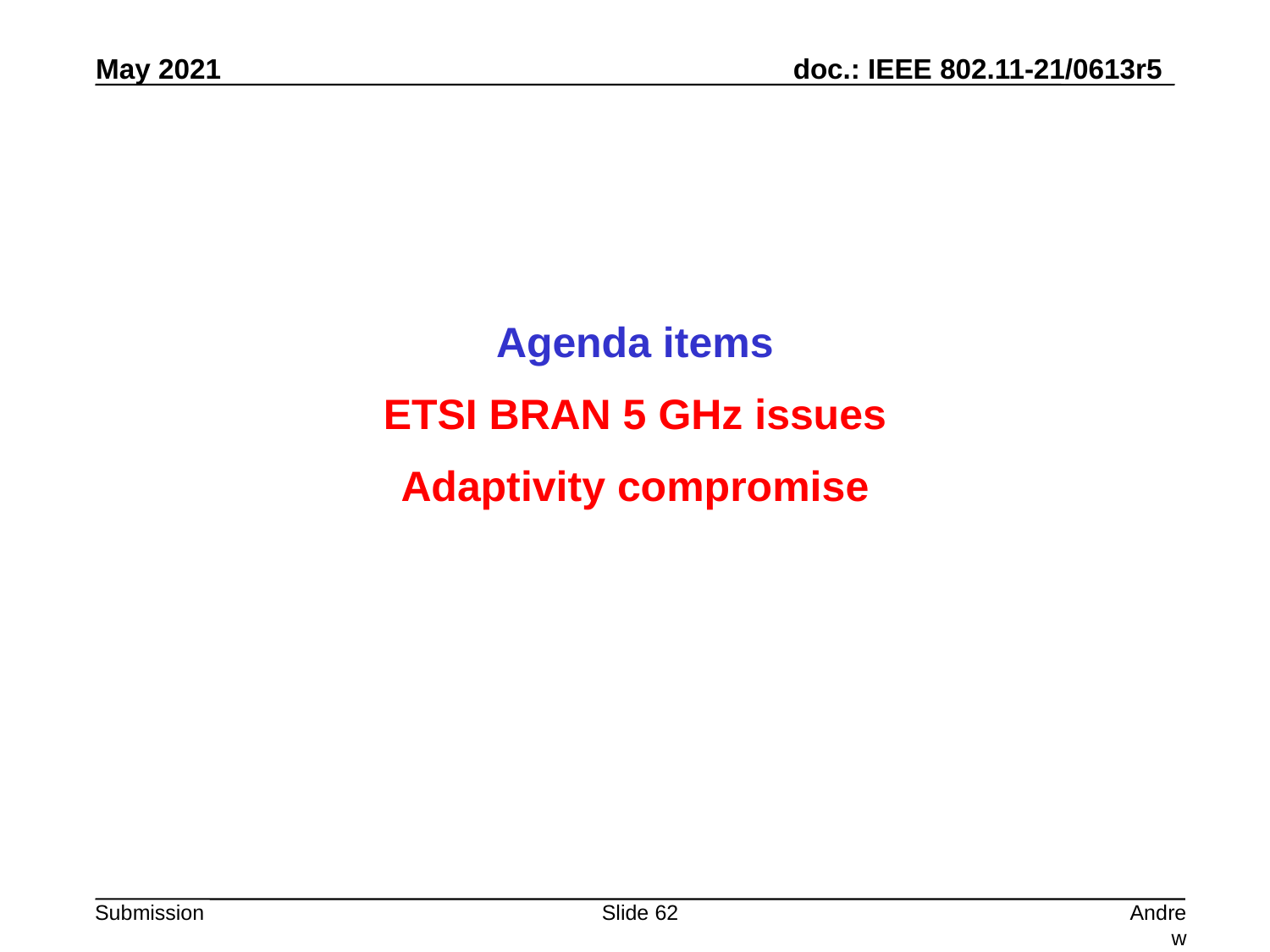

Agenda items
ETSI BRAN 5 GHz issues
Adaptivity compromise
Slide 62
Andrew Myles, Cisco